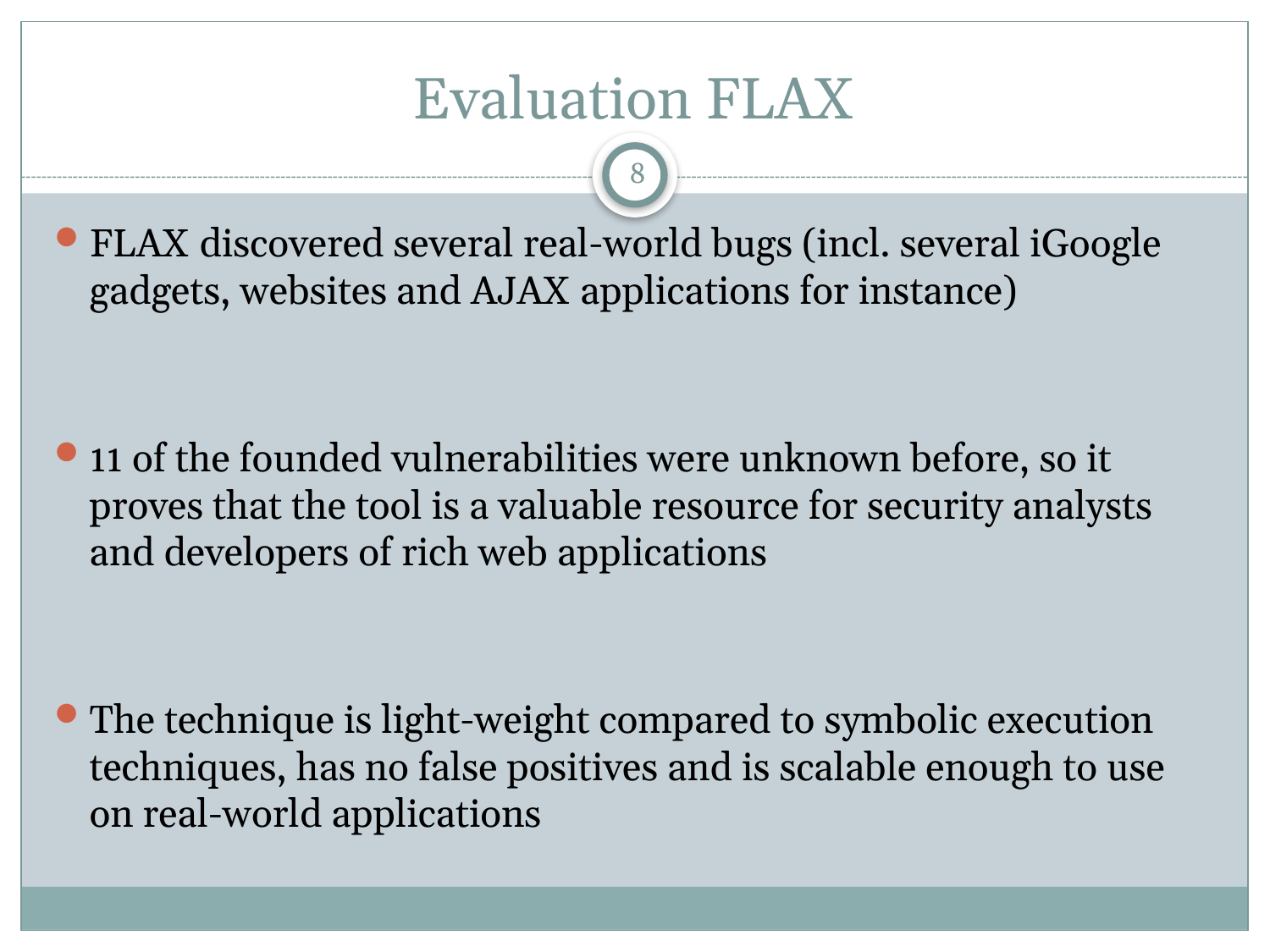

# Evaluation FLAX
8
FLAX discovered several real-world bugs (incl. several iGoogle gadgets, websites and AJAX applications for instance)

11 of the founded vulnerabilities were unknown before, so it proves that the tool is a valuable resource for security analysts and developers of rich web applications

The technique is light-weight compared to symbolic execution techniques, has no false positives and is scalable enough to use on real-world applications